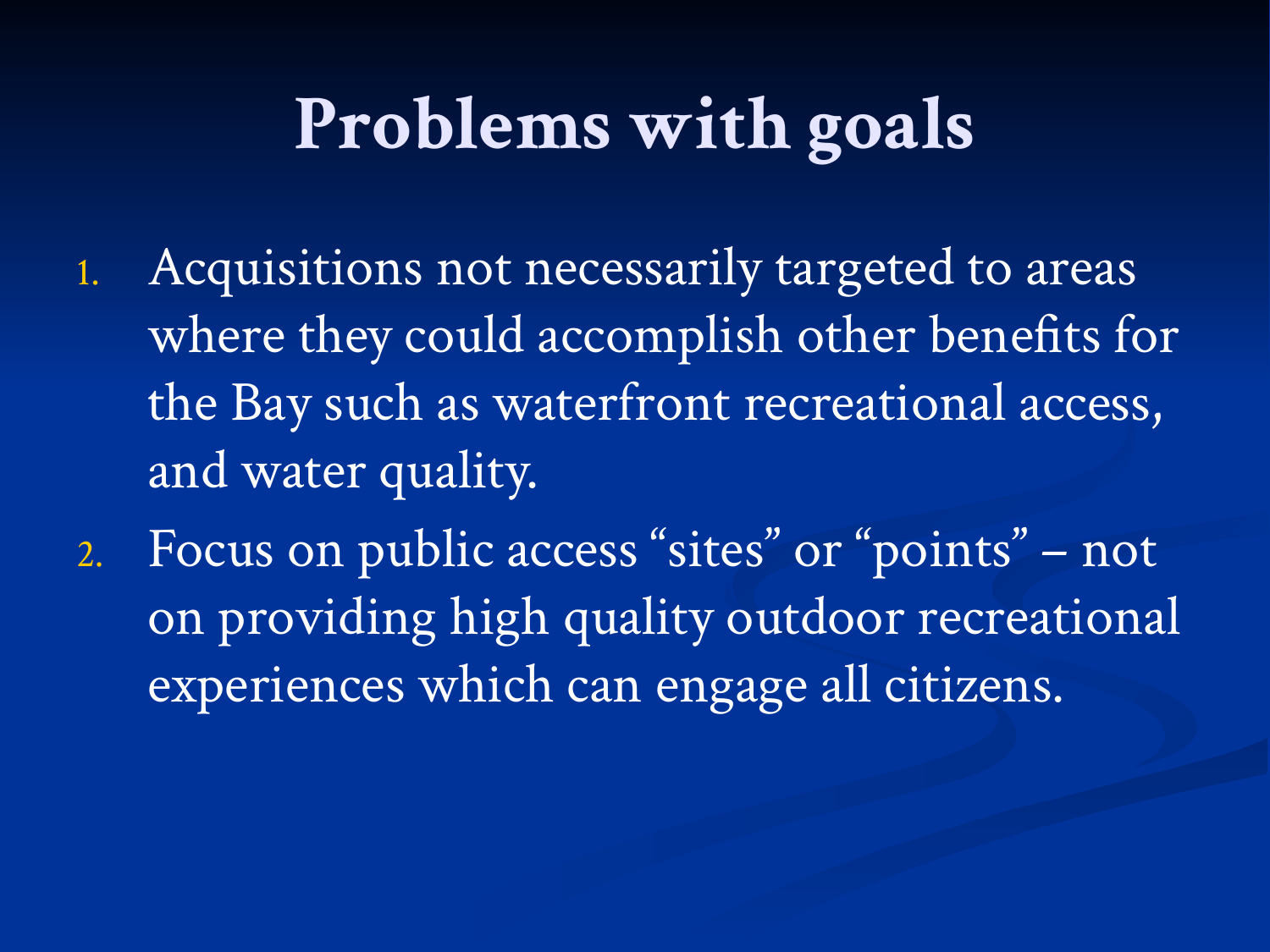

# Problems with goals
Acquisitions not necessarily targeted to areas where they could accomplish other benefits for the Bay such as waterfront recreational access, and water quality.
Focus on public access “sites” or “points” – not on providing high quality outdoor recreational experiences which can engage all citizens.